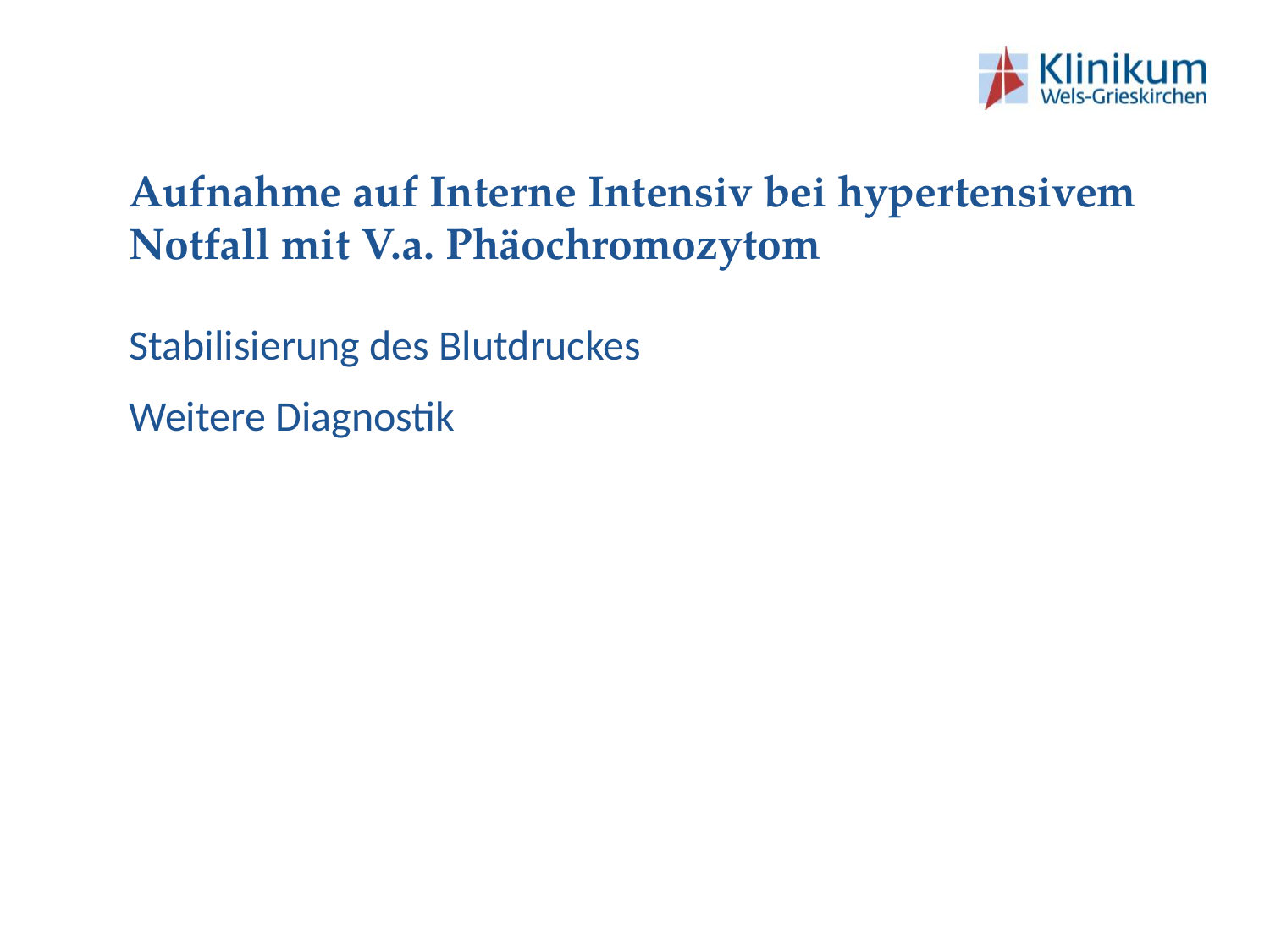

# Aufnahme auf Interne Intensiv bei hypertensivem Notfall mit V.a. Phäochromozytom
Stabilisierung des Blutdruckes
Weitere Diagnostik